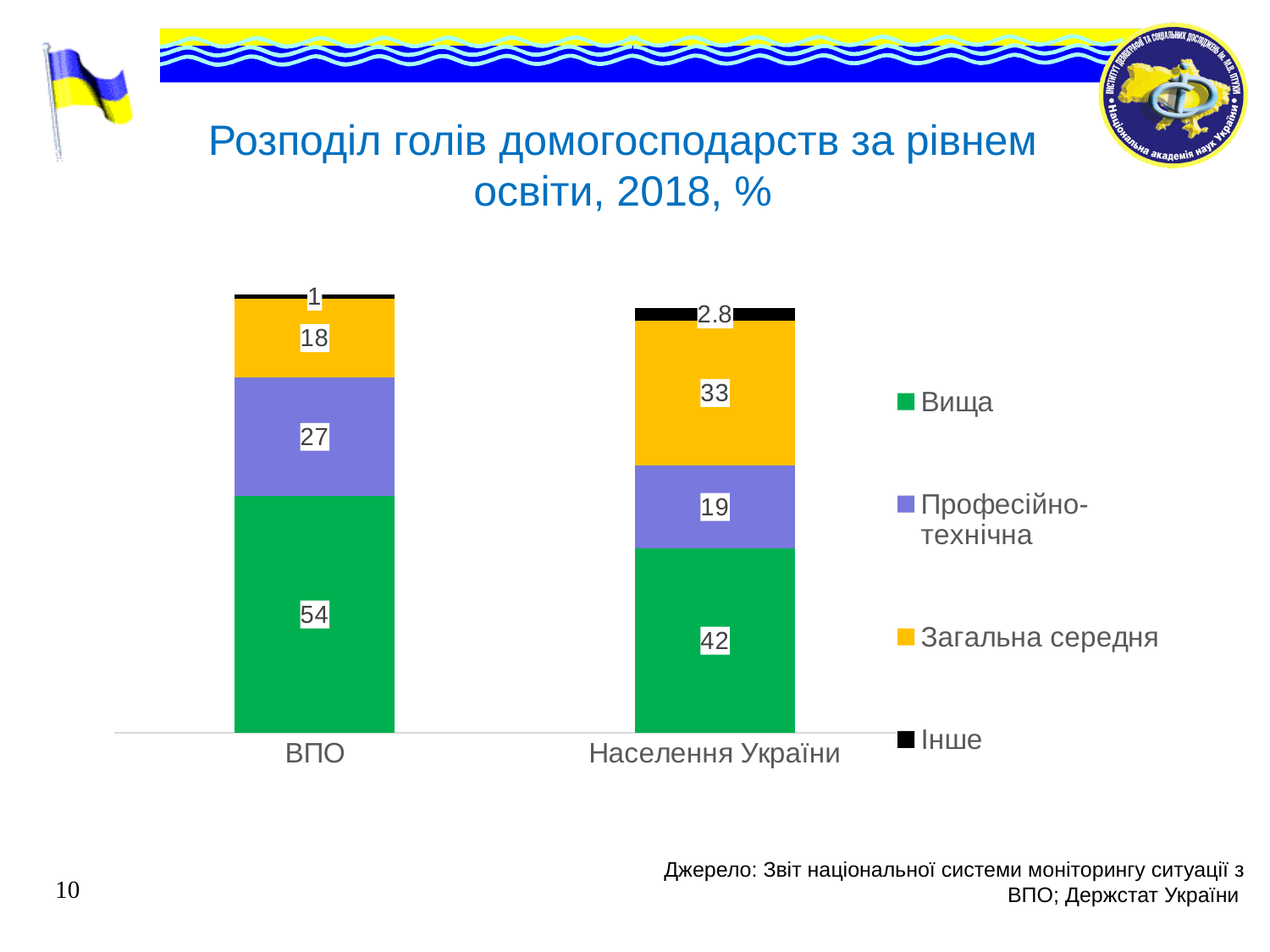

# Розподіл голів домогосподарств за рівнем освіти, 2018, %

### Chart

| Category | Вища  | Професійно-технічна | Загальна середня | Інше |
|---|---|---|---|---|
| ВПО | 54.0 | 27.0 | 18.0 | 1.0 |
| Населення України | 42.0 | 19.0 | 33.0 | 2.8 |
Джерело: Звіт національної системи моніторингу ситуації з ВПО; Держстат України
10